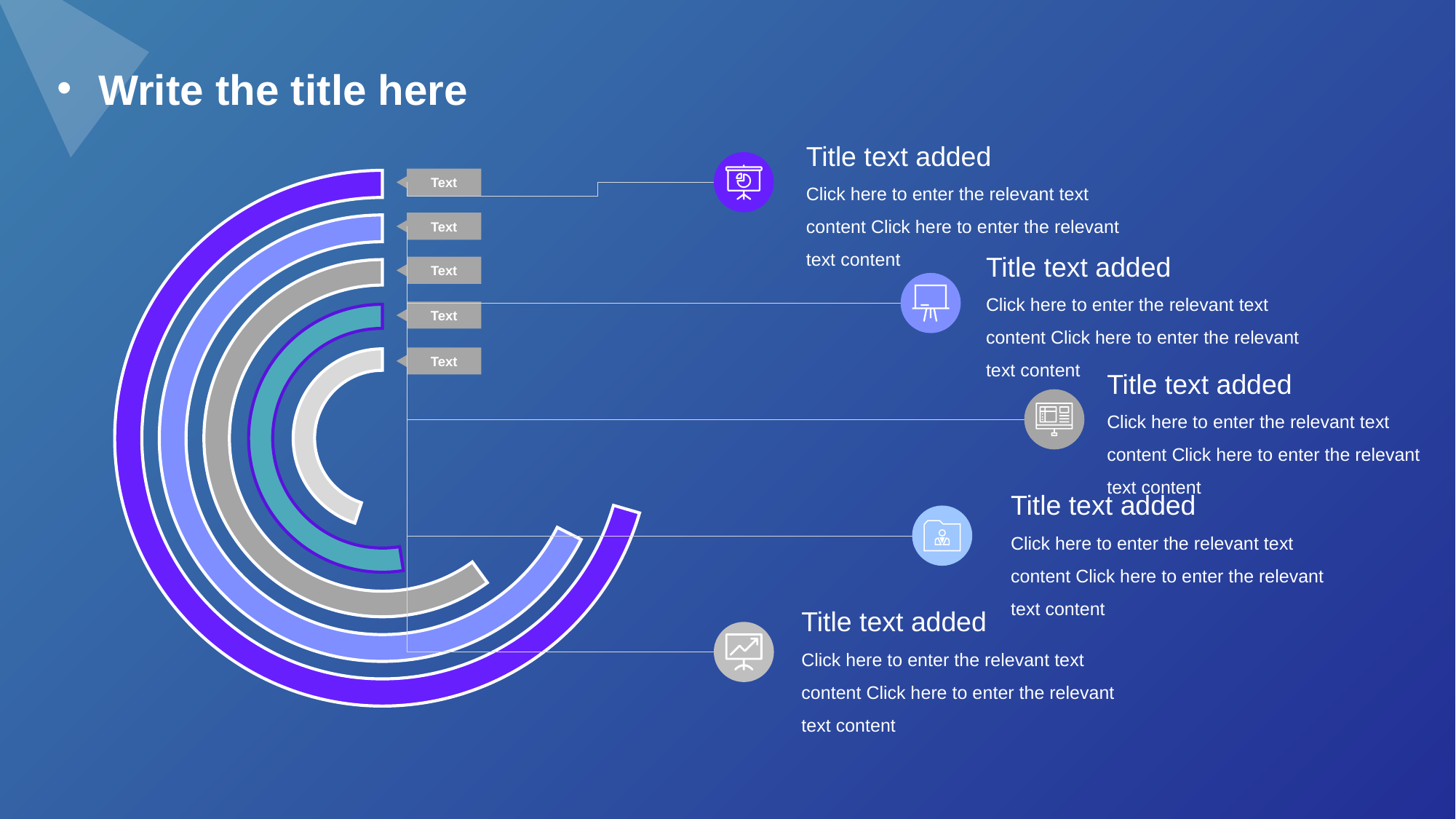

Write the title here
Title text added

Click here to enter the relevant text content Click here to enter the relevant text content

Text

Text

Title text added
Text

Click here to enter the relevant text content Click here to enter the relevant text content

Text

Text

Title text added

Click here to enter the relevant text content Click here to enter the relevant text content

Title text added

Click here to enter the relevant text content Click here to enter the relevant text content

Title text added

Click here to enter the relevant text content Click here to enter the relevant text content